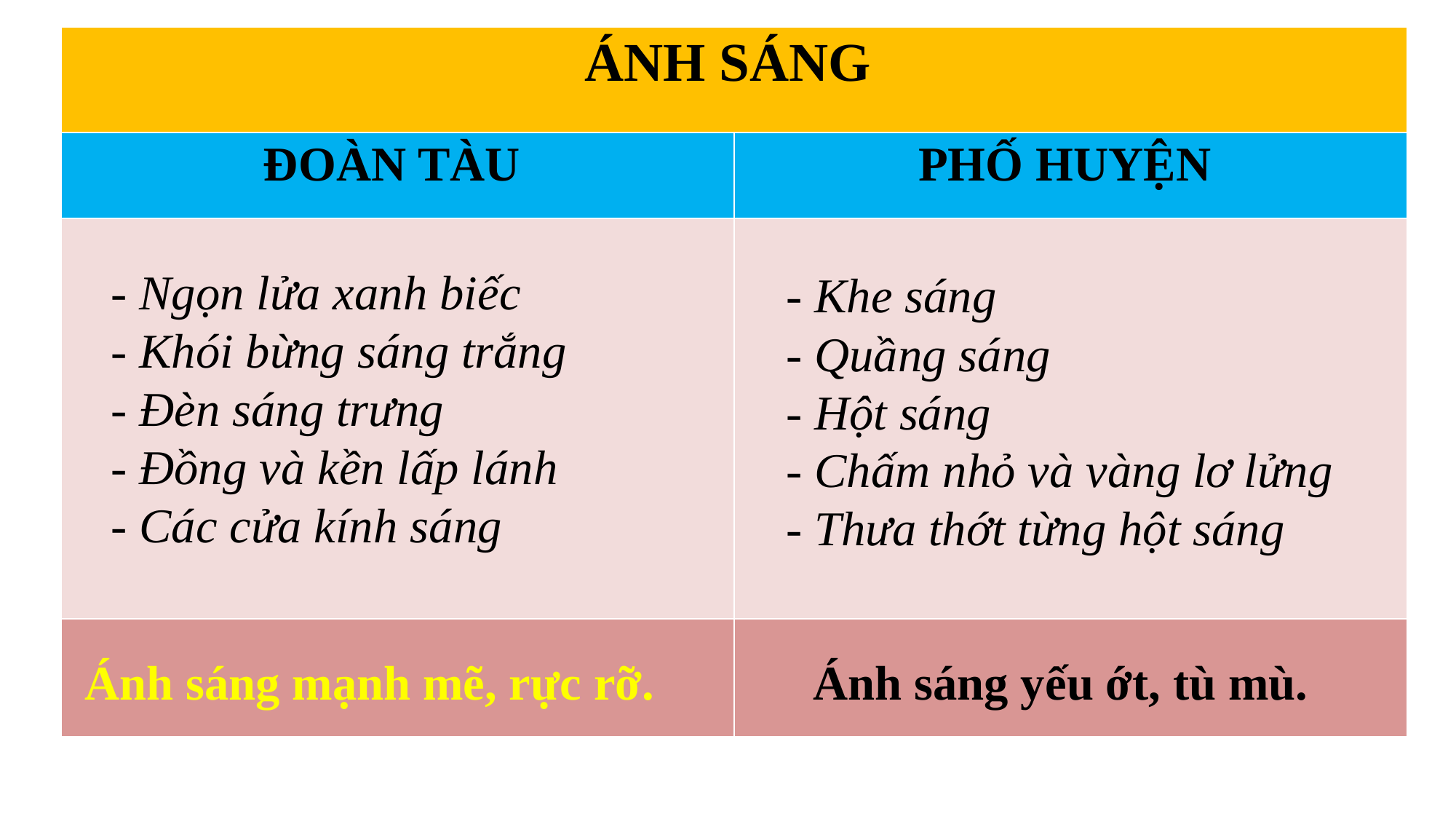

| ÁNH SÁNG |  |
| --- | --- |
| ĐOÀN TÀU | PHỐ HUYỆN |
|  |  |
|  |  |
- Ngọn lửa xanh biếc
- Khói bừng sáng trắng
- Đèn sáng trưng
- Đồng và kền lấp lánh
- Các cửa kính sáng
- Khe sáng
- Quầng sáng
- Hột sáng
- Chấm nhỏ và vàng lơ lửng
- Thưa thớt từng hột sáng
 Ánh sáng mạnh mẽ, rực rỡ.
Ánh sáng yếu ớt, tù mù.